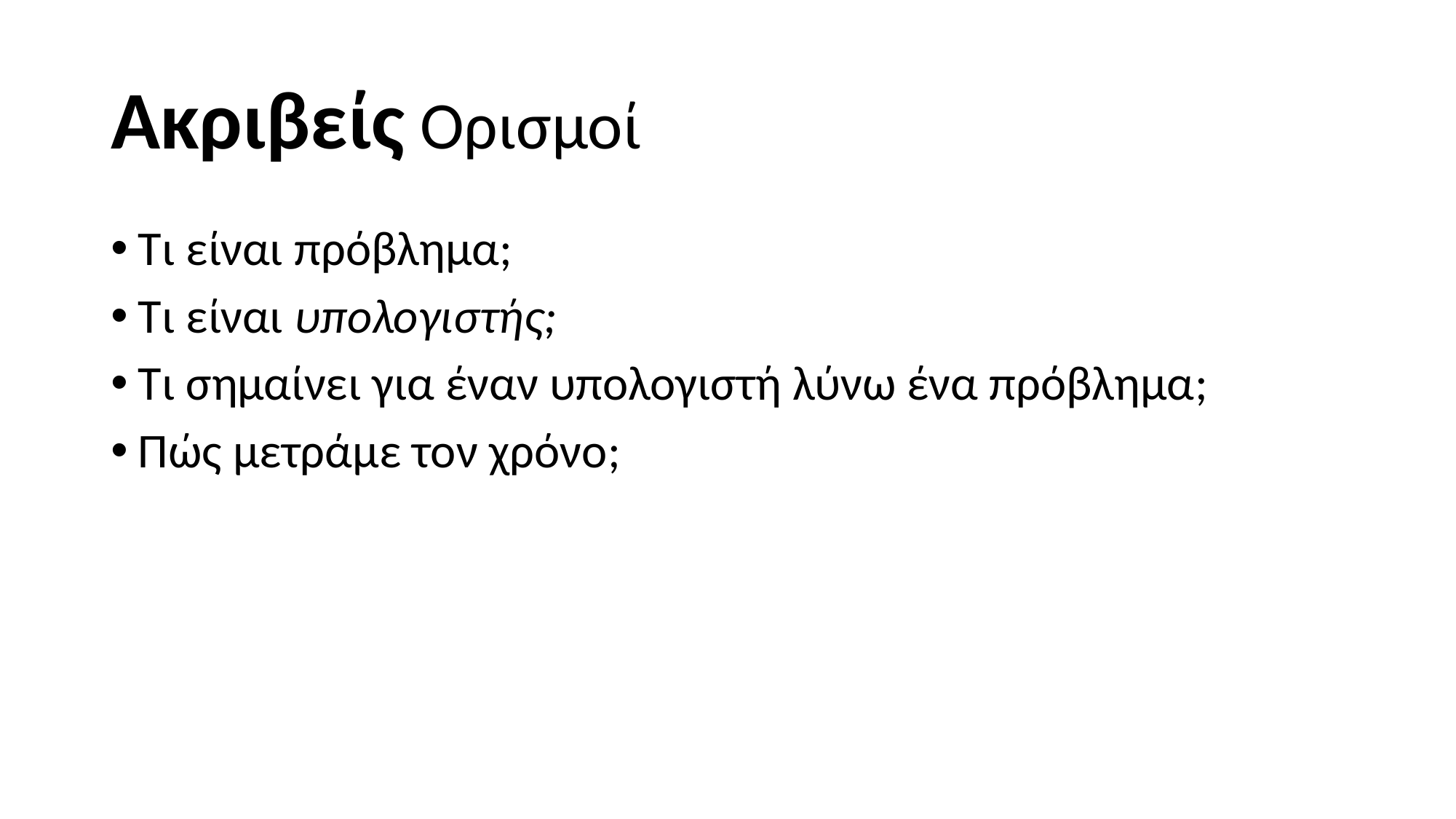

# Ακριβείς Ορισμοί
Τι είναι πρόβλημα;
Τι είναι υπολογιστής;
Τι σημαίνει για έναν υπολογιστή λύνω ένα πρόβλημα;
Πώς μετράμε τον χρόνο;